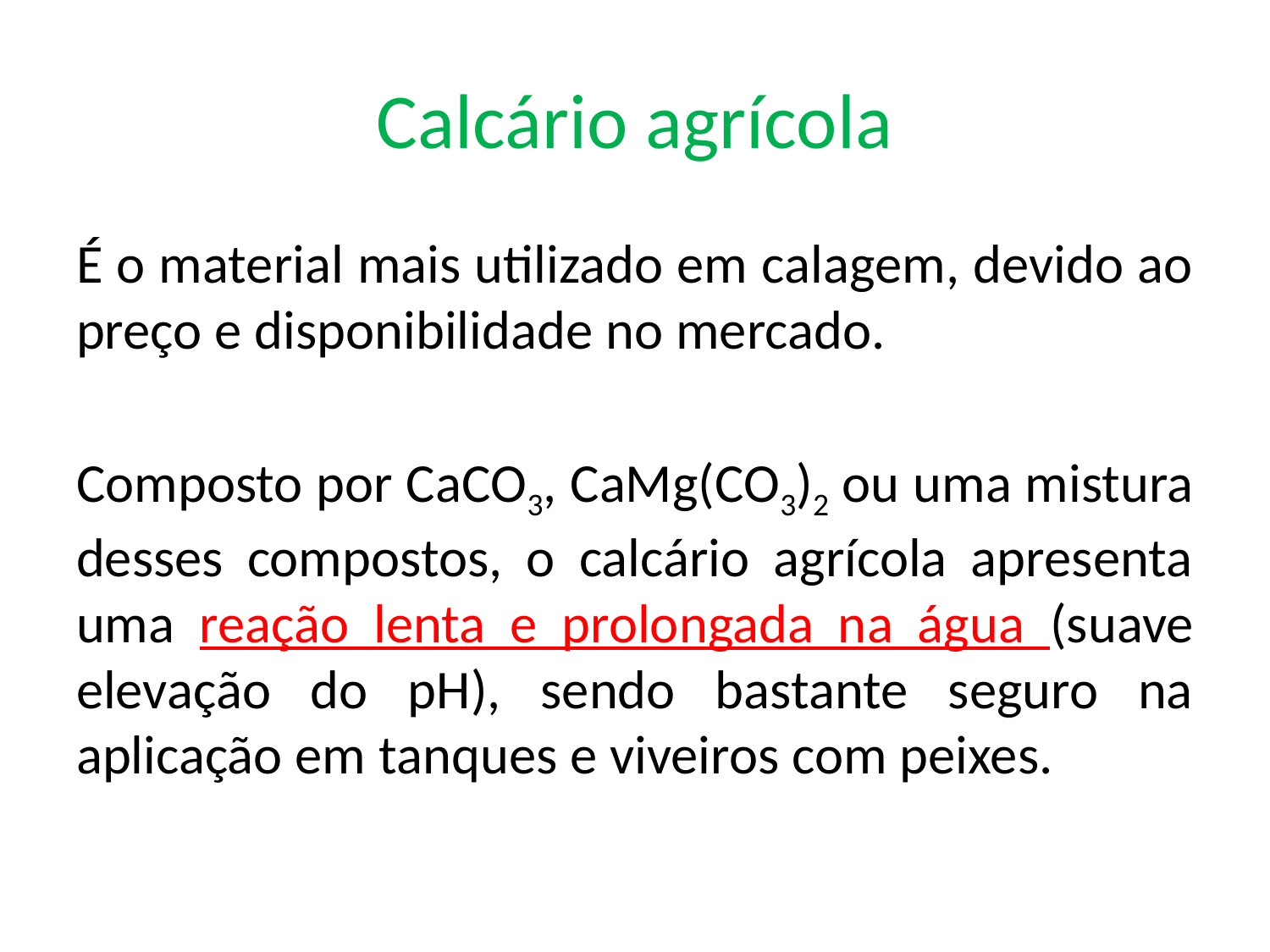

# Calcário agrícola
É o material mais utilizado em calagem, devido ao preço e disponibilidade no mercado.

Composto por CaCO3, CaMg(CO3)2 ou uma mistura desses compostos, o calcário agrícola apresenta uma reação lenta e prolongada na água (suave elevação do pH), sendo bastante seguro na aplicação em tanques e viveiros com peixes.